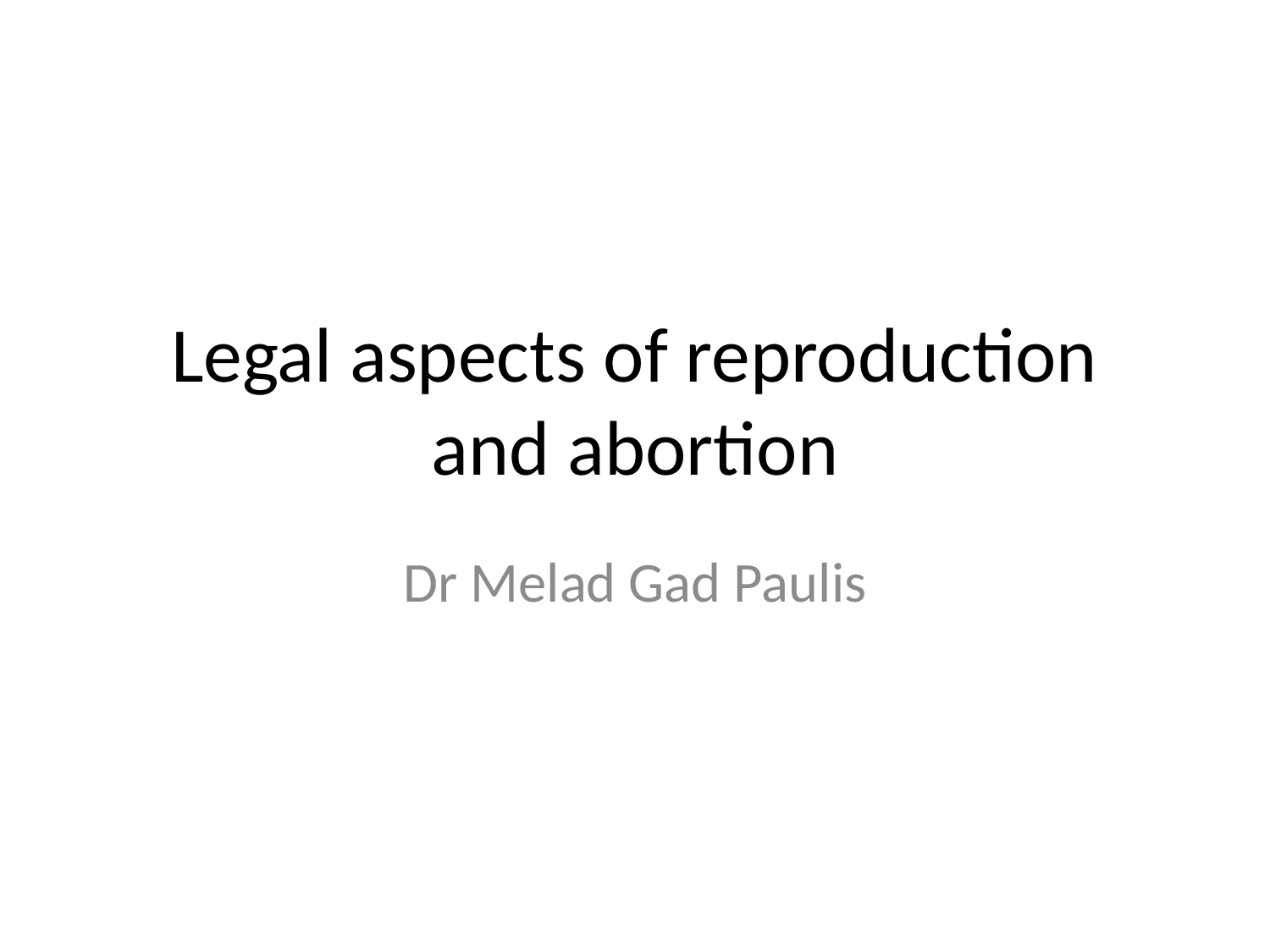

# Legal aspects of reproduction and abortion
Dr Melad Gad Paulis